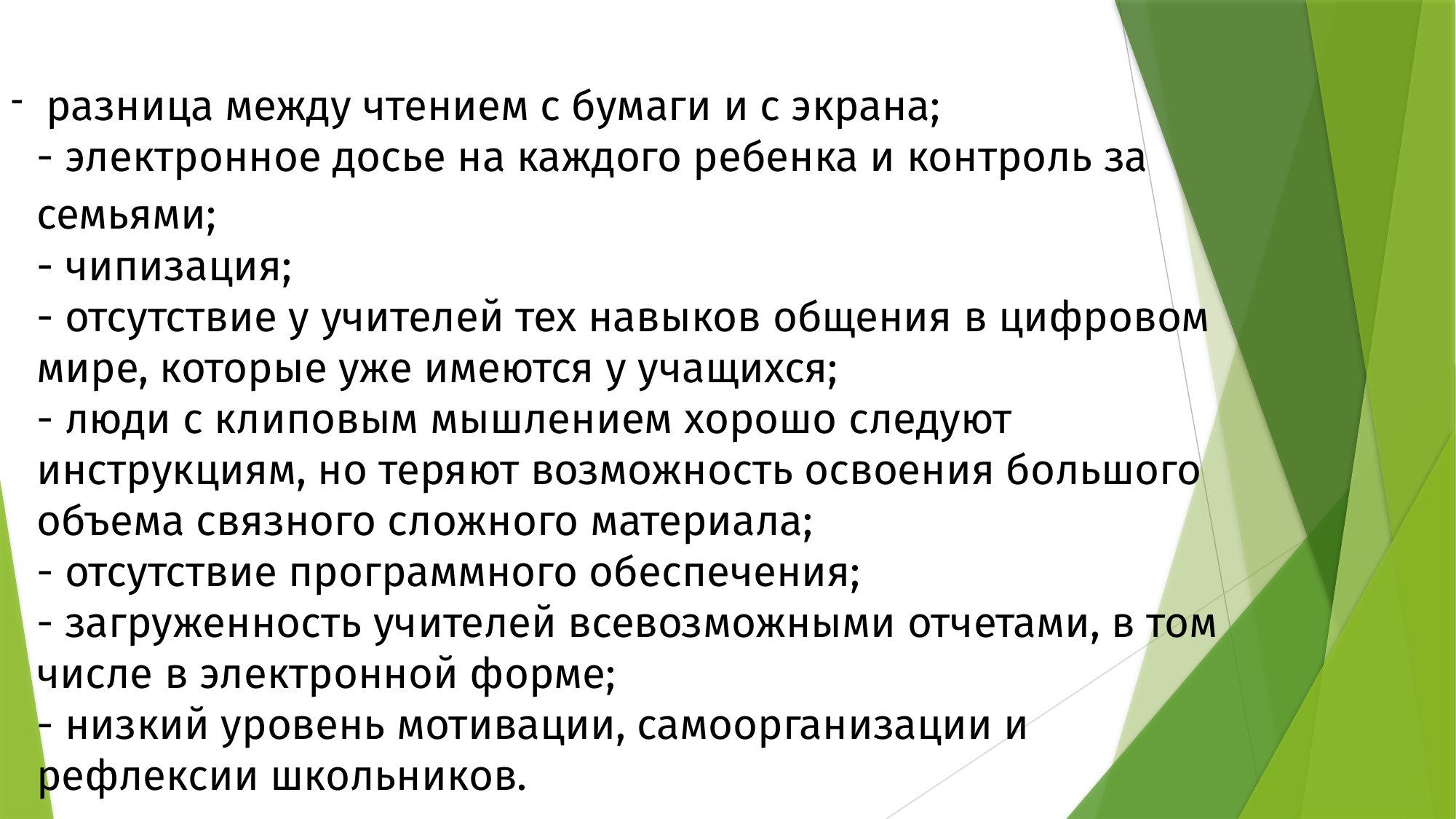

# разница между чтением с бумаги и с экрана; - электронное досье на каждого ребенка и контроль за семьями; - чипизация; - отсутствие у учителей тех навыков общения в цифровом мире, которые уже имеются у учащихся; - люди с клиповым мышлением хорошо следуют инструкциям, но теряют возможность освоения большого объема связного сложного материала; - отсутствие программного обеспечения; - загруженность учителей всевозможными отчетами, в том числе в электронной форме; - низкий уровень мотивации, самоорганизации и рефлексии школьников.